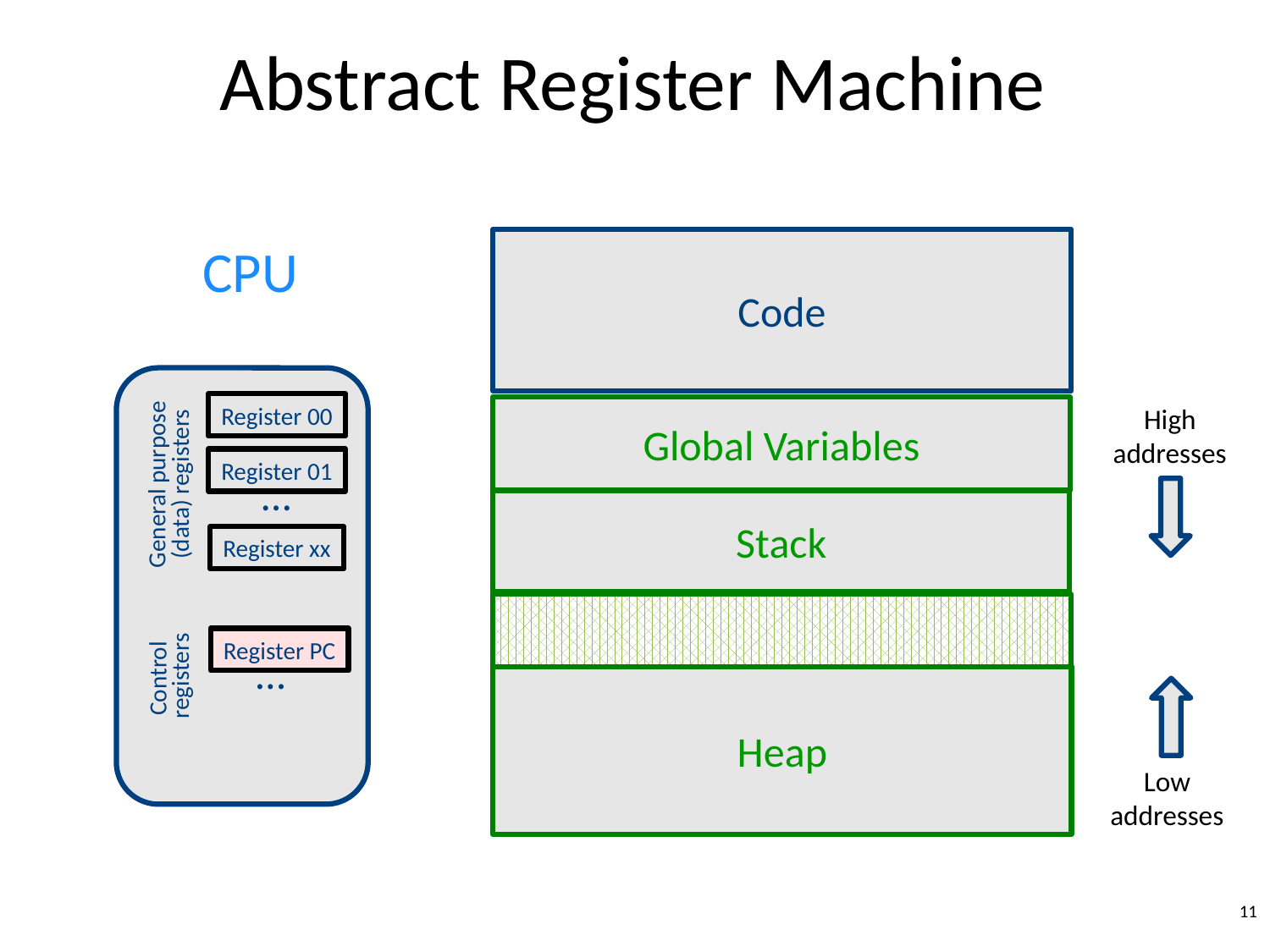

# Abstract Register Machine
Code
CPU
Main Memory

Register 00
High
addresses
Global Variables
Register 01
…
General purpose
 (data) registers

Stack
Register xx

Register PC
…
registers
Control
Heap

Low
addresses
11